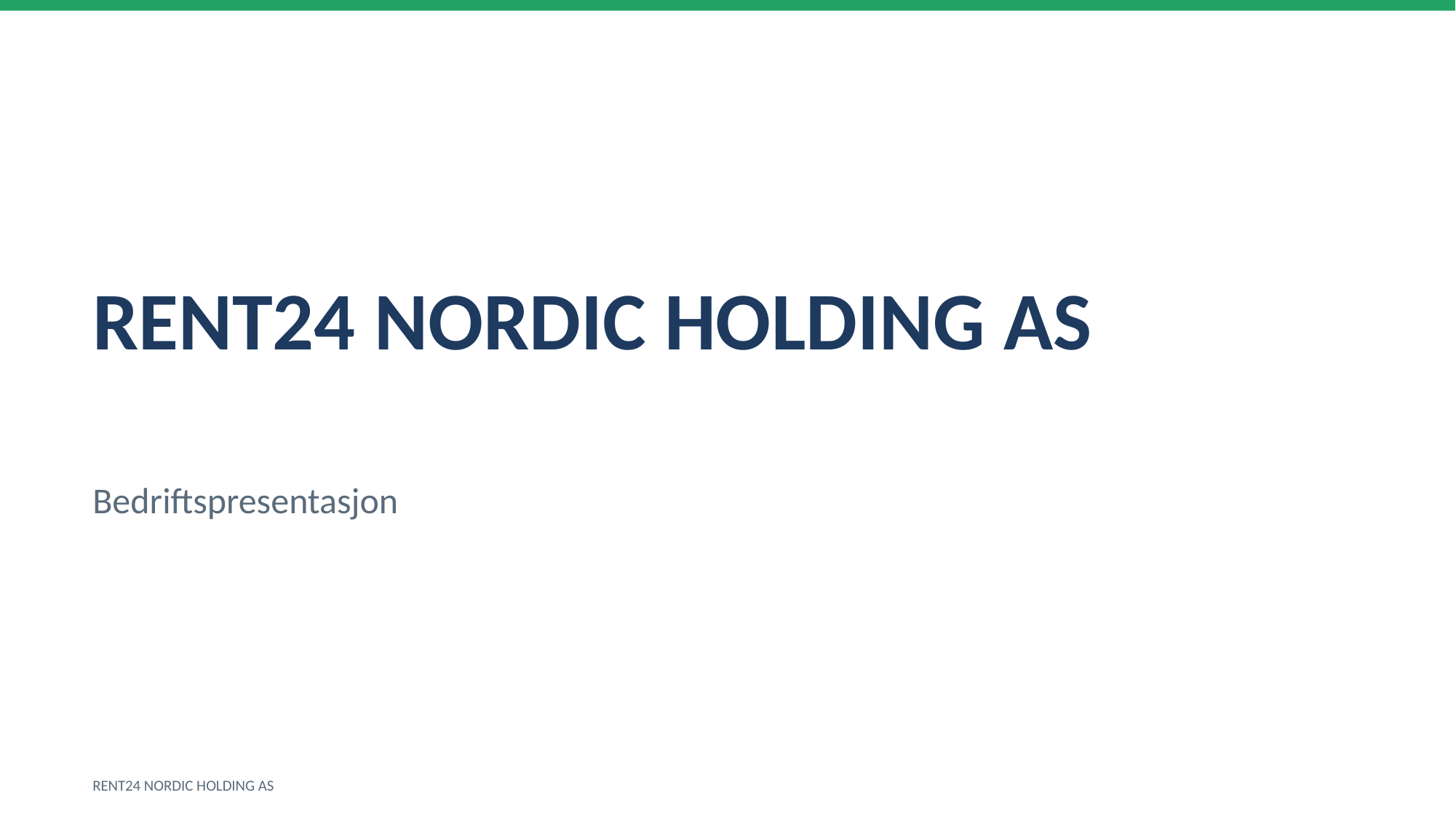

RENT24 NORDIC HOLDING AS
Bedriftspresentasjon
RENT24 NORDIC HOLDING AS